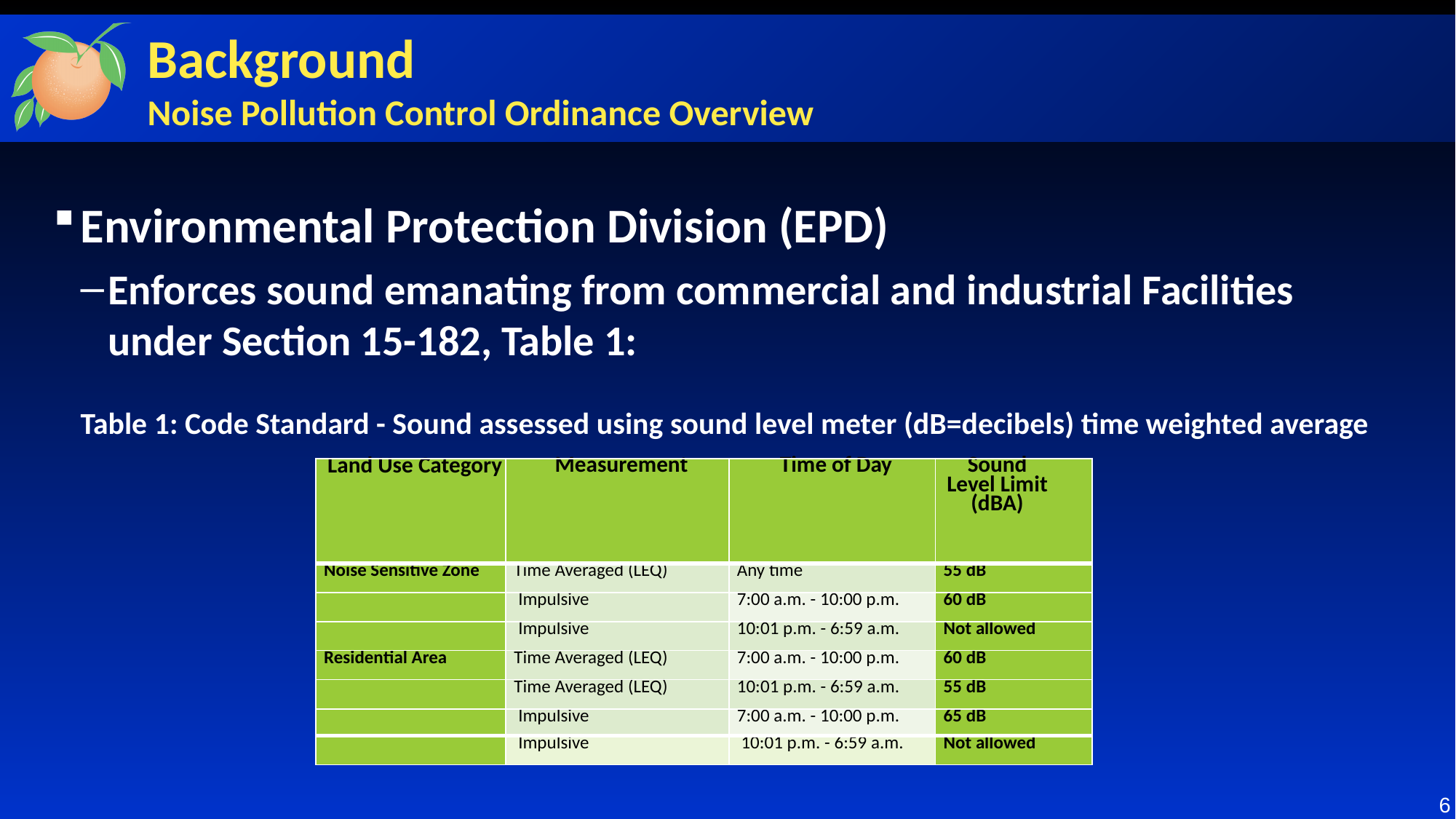

# Background Noise Pollution Control Ordinance Overview
Environmental Protection Division (EPD)
Enforces sound emanating from commercial and industrial Facilities under Section 15-182, Table 1:

Table 1: Code Standard - Sound assessed using sound level meter (dB=decibels) time weighted average

| Land Use Category | Measurement | Time of Day | Sound Level Limit (dBA) |
| --- | --- | --- | --- |
| Noise Sensitive Zone | Time Averaged (LEQ) | Any time | 55 dB |
|  | Impulsive | 7:00 a.m. - 10:00 p.m. | 60 dB |
|  | Impulsive | 10:01 p.m. - 6:59 a.m. | Not allowed |
| Residential Area | Time Averaged (LEQ) | 7:00 a.m. - 10:00 p.m. | 60 dB |
|  | Time Averaged (LEQ) | 10:01 p.m. - 6:59 a.m. | 55 dB |
|  | Impulsive | 7:00 a.m. - 10:00 p.m. | 65 dB |
|  | Impulsive | 10:01 p.m. - 6:59 a.m. | Not allowed |
6